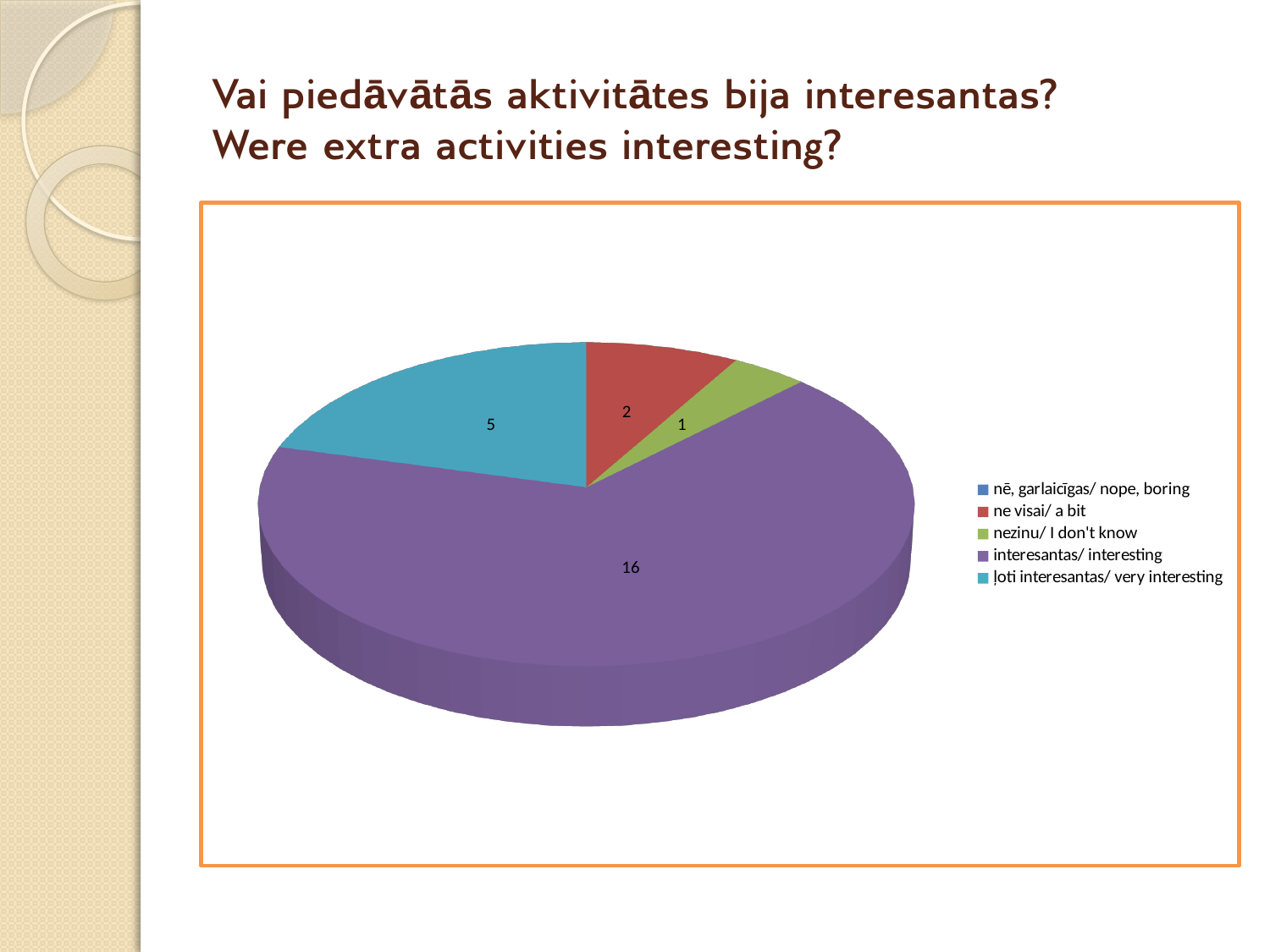

# Vai piedāvātās aktivitātes bija interesantas? Were extra activities interesting?

[unsupported chart]